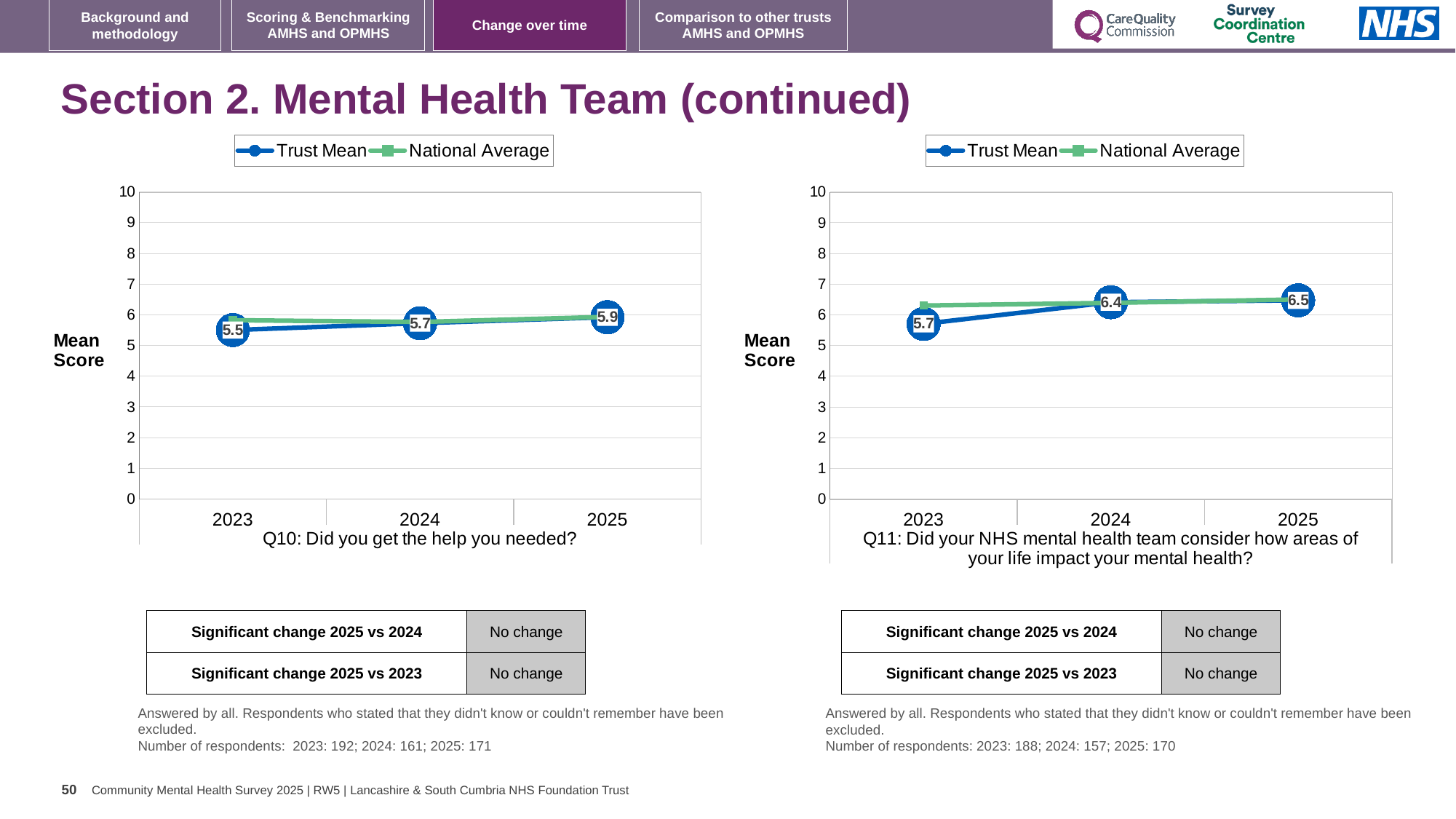

# Section 2. Mental Health Team (continued)

### Chart

| Category | Trust Mean | National Average |
|---|---|---|
| 2023 | 5.708499796078287 | 6.305212421523094 |
| 2024 | 6.413076126227863 | 6.391072444170419 |
| 2025 | 6.476341883086027 | 6.503164096596573 |

### Chart

| Category | Trust Mean | National Average |
|---|---|---|
| 2023 | 5.50444289571405 | 5.824099931795423 |
| 2024 | 5.728427425478045 | 5.766775161091364 |
| 2025 | 5.922441159462754 | 5.932614326154595 |
| Significant change 2025 vs 2024 | No change |
| --- | --- |
| Significant change 2025 vs 2023 | No change |
| Significant change 2025 vs 2024 | No change |
| --- | --- |
| Significant change 2025 vs 2023 | No change |
Answered by all. Respondents who stated that they didn't know or couldn't remember have been excluded.
Number of respondents:  2023: 192; 2024: 161; 2025: 171
Answered by all. Respondents who stated that they didn't know or couldn't remember have been excluded.
Number of respondents: 2023: 188; 2024: 157; 2025: 170

50